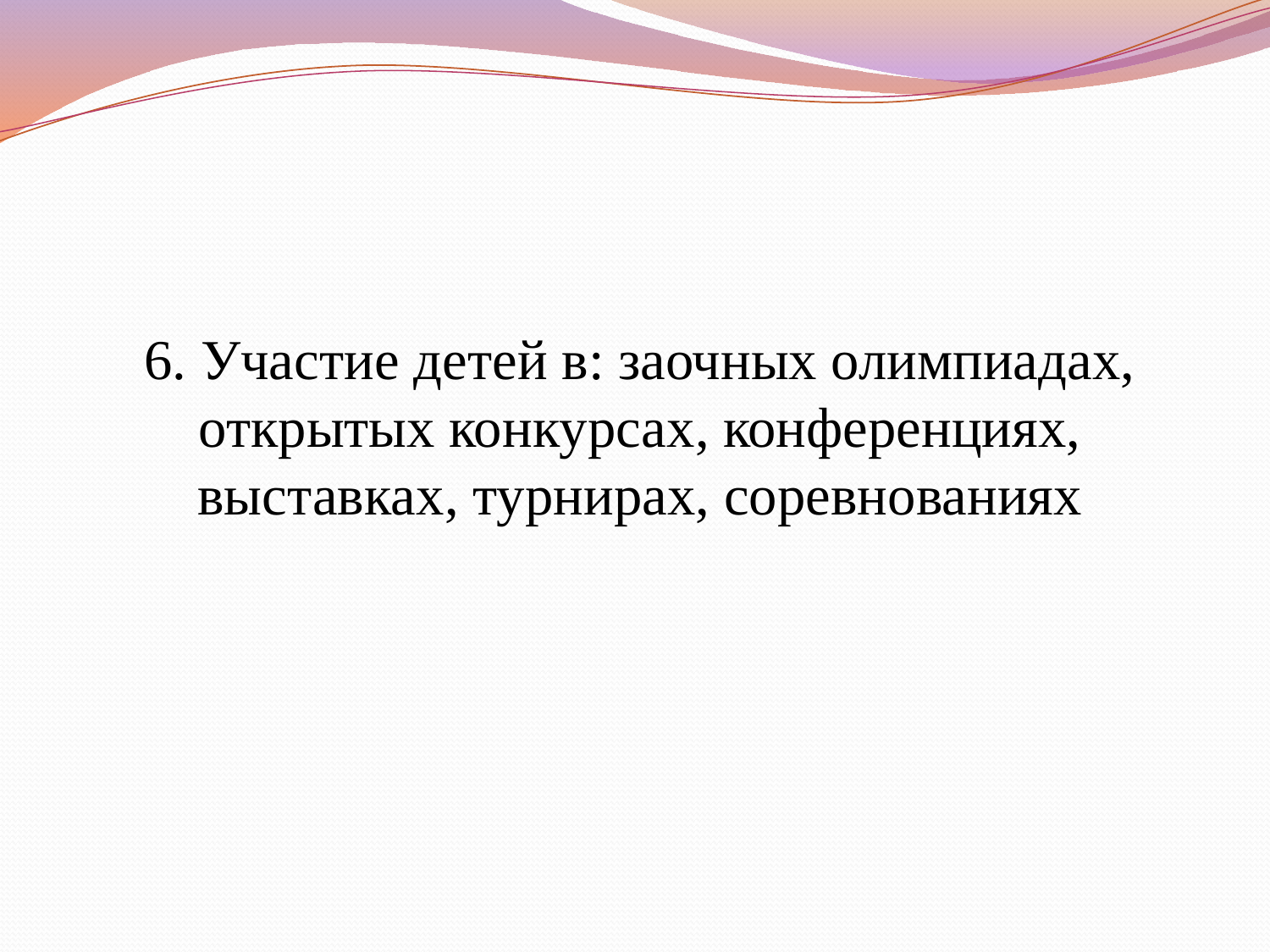

# 6. Участие детей в: заочных олимпиадах, открытых конкурсах, конференциях, выставках, турнирах, соревнованиях